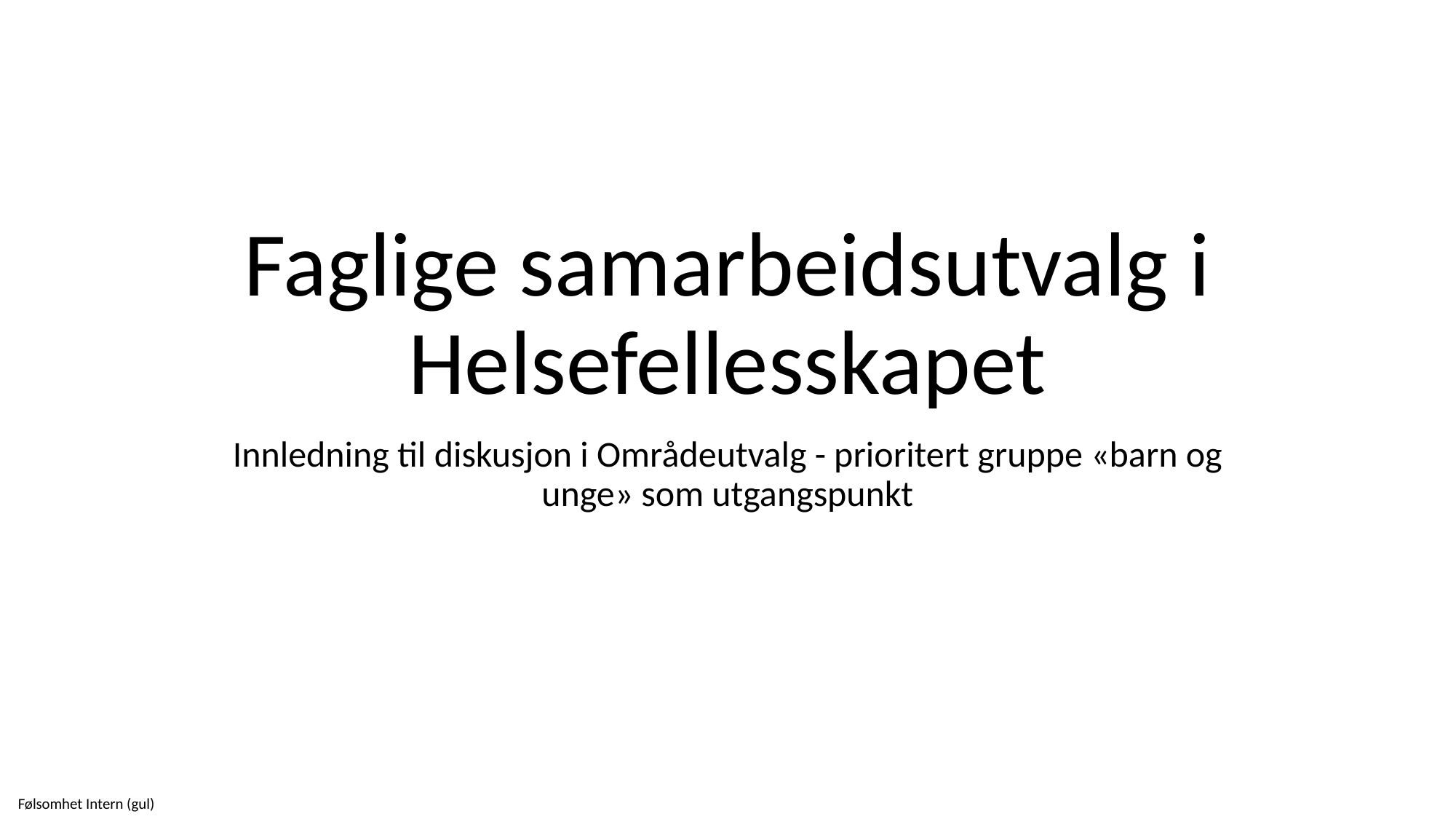

# Faglige samarbeidsutvalg i Helsefellesskapet
Innledning til diskusjon i Områdeutvalg - prioritert gruppe «barn og unge» som utgangspunkt